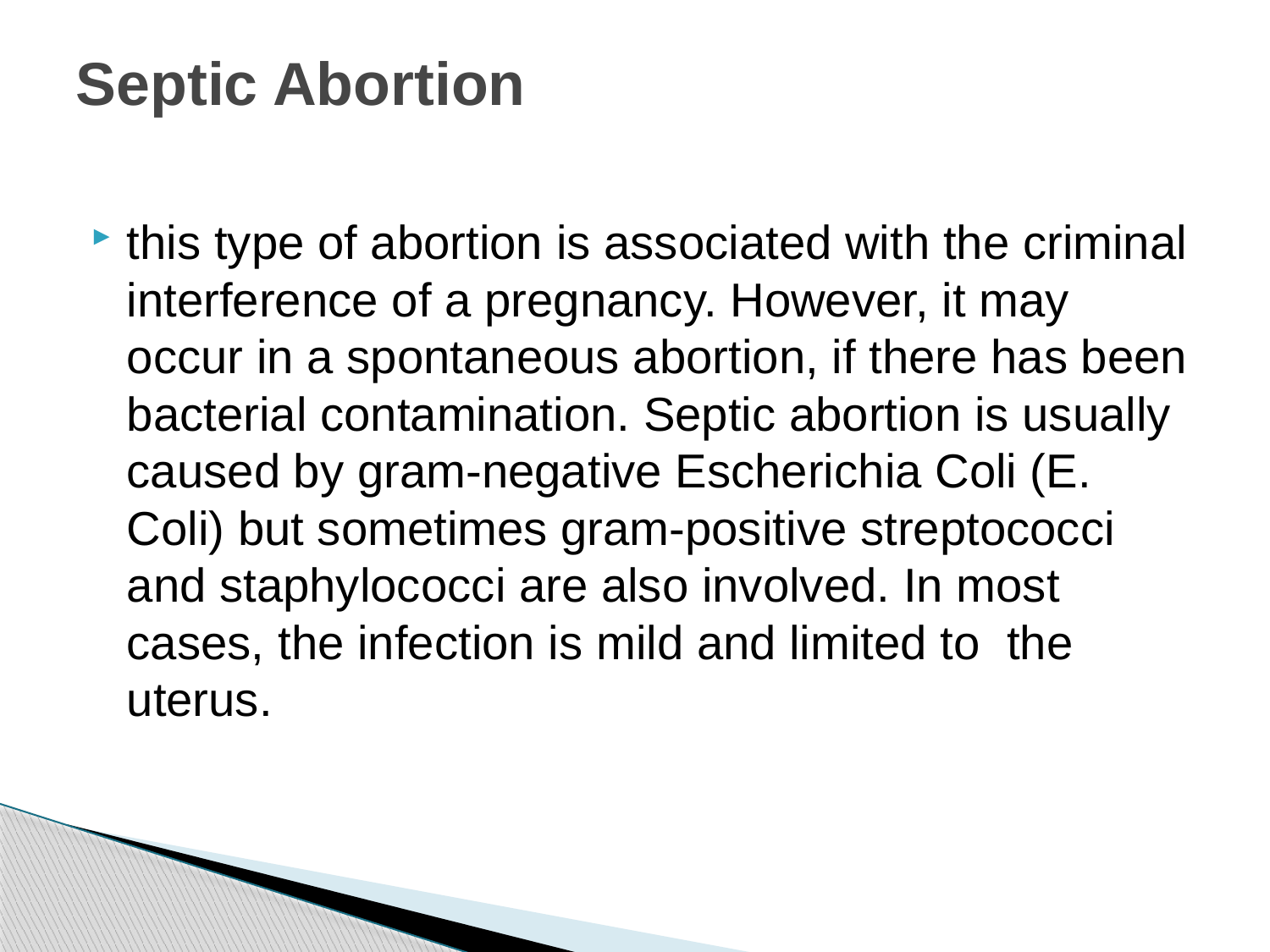

# Septic Abortion
this type of abortion is associated with the criminal interference of a pregnancy. However, it may occur in a spontaneous abortion, if there has been bacterial contamination. Septic abortion is usually caused by gram-negative Escherichia Coli (E. Coli) but sometimes gram-positive streptococci and staphylococci are also involved. In most cases, the infection is mild and limited to  the uterus.
115